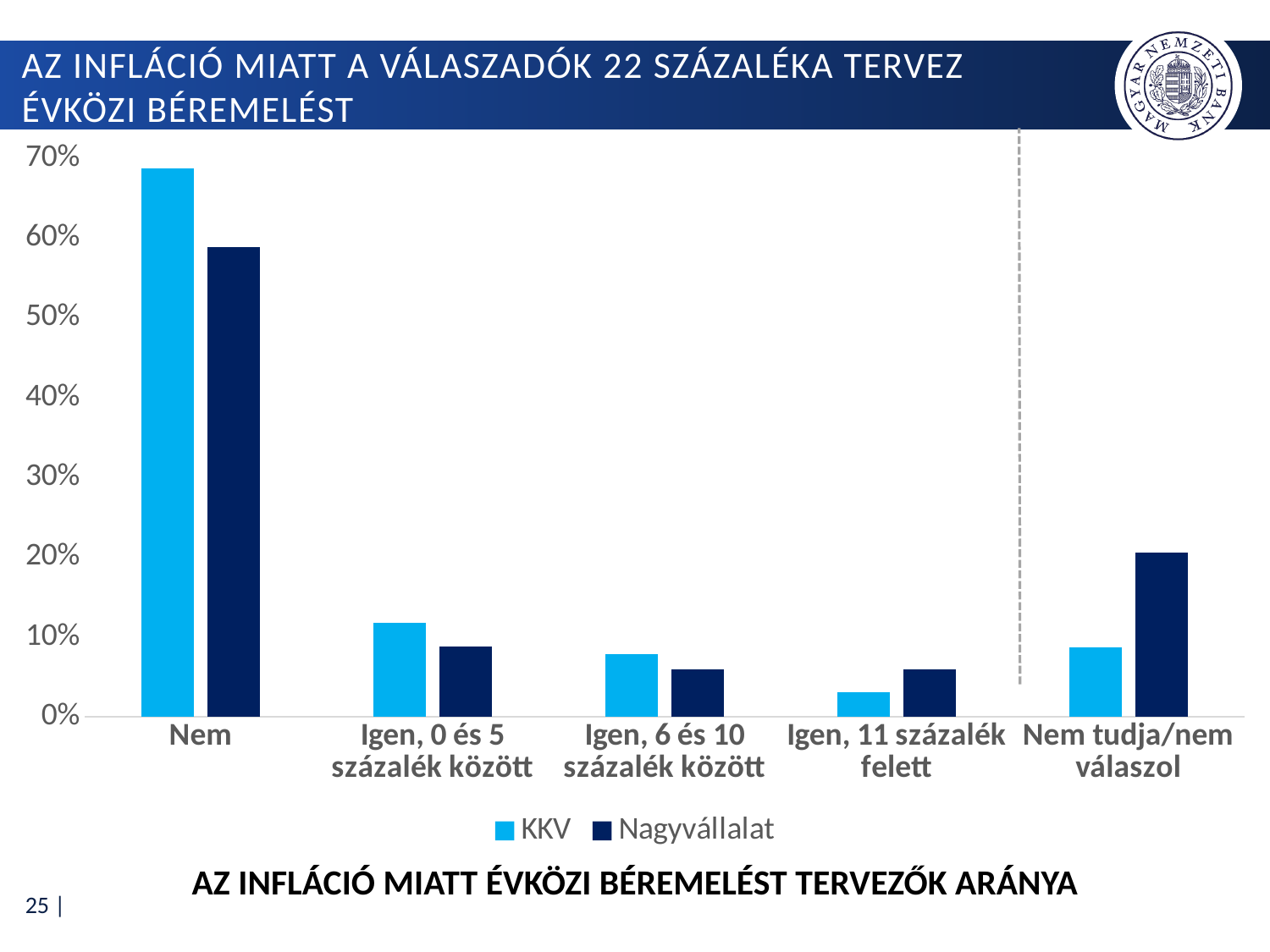

# az infláció miatt a válaszadók 22 százaléka tervez évközi béremelést

### Chart

| Category | KKV | Nagyvállalat |
|---|---|---|
| Nem | 0.6869565217391305 | 0.5882352941176471 |
| Igen, 0 és 5 százalék között | 0.11739130434782609 | 0.08823529411764706 |
| Igen, 6 és 10 százalék között | 0.0782608695652174 | 0.058823529411764705 |
| Igen, 11 százalék felett | 0.030434782608695653 | 0.058823529411764705 |
| Nem tudja/nem válaszol | 0.08695652173913043 | 0.20588235294117646 |
Az infláció miatt évközi béremelést tervezők aránya